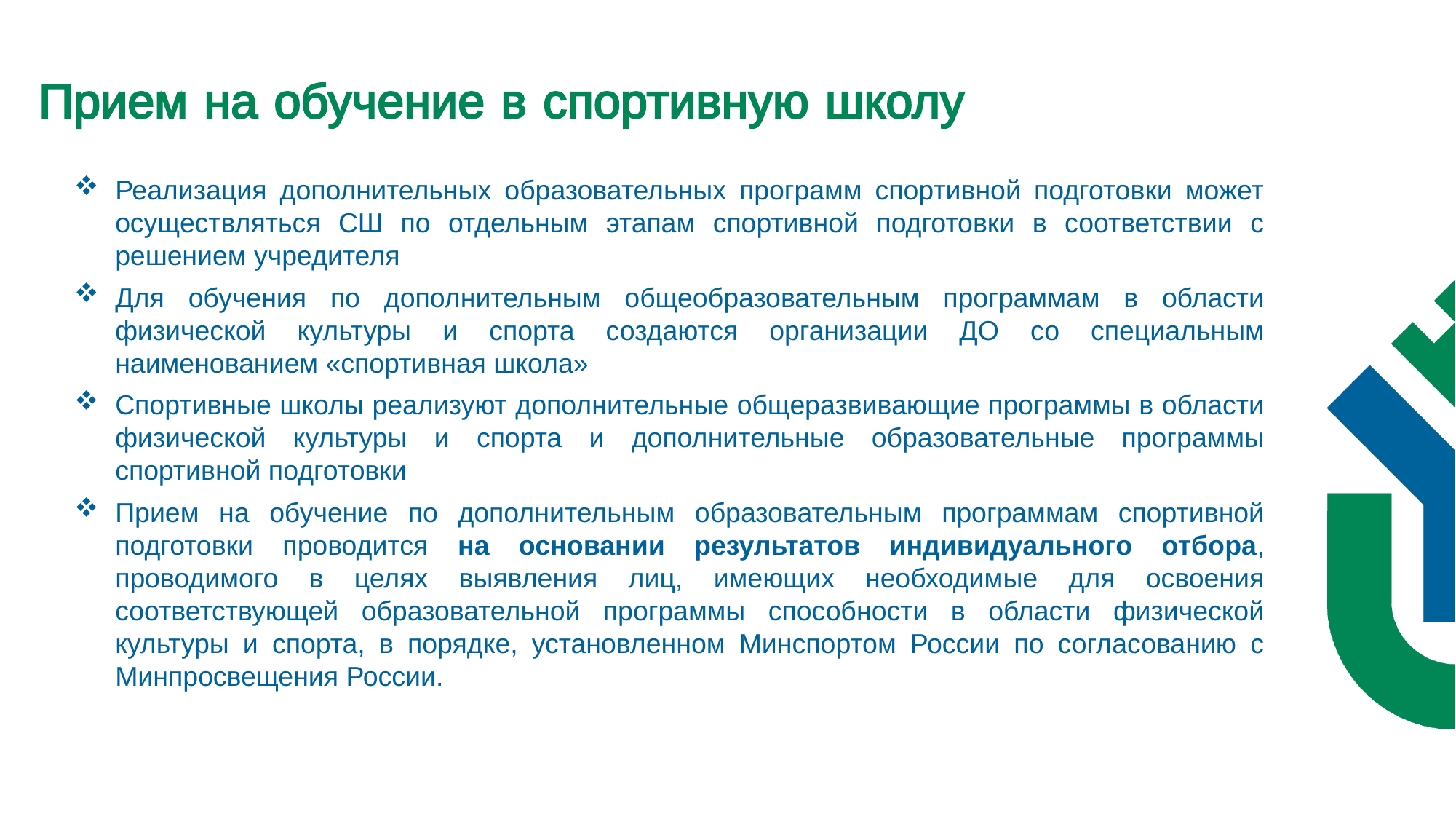

Прием на обучение в спортивную школу
Реализация дополнительных образовательных программ спортивной подготовки может осуществляться СШ по отдельным этапам спортивной подготовки в соответствии с решением учредителя
Для обучения по дополнительным общеобразовательным программам в области физической культуры и спорта создаются организации ДО со специальным наименованием «спортивная школа»
Спортивные школы реализуют дополнительные общеразвивающие программы в области физической культуры и спорта и дополнительные образовательные программы спортивной подготовки
Прием на обучение по дополнительным образовательным программам спортивной подготовки проводится на основании результатов индивидуального отбора, проводимого в целях выявления лиц, имеющих необходимые для освоения соответствующей образовательной программы способности в области физической культуры и спорта, в порядке, установленном Минспортом России по согласованию с Минпросвещения России.